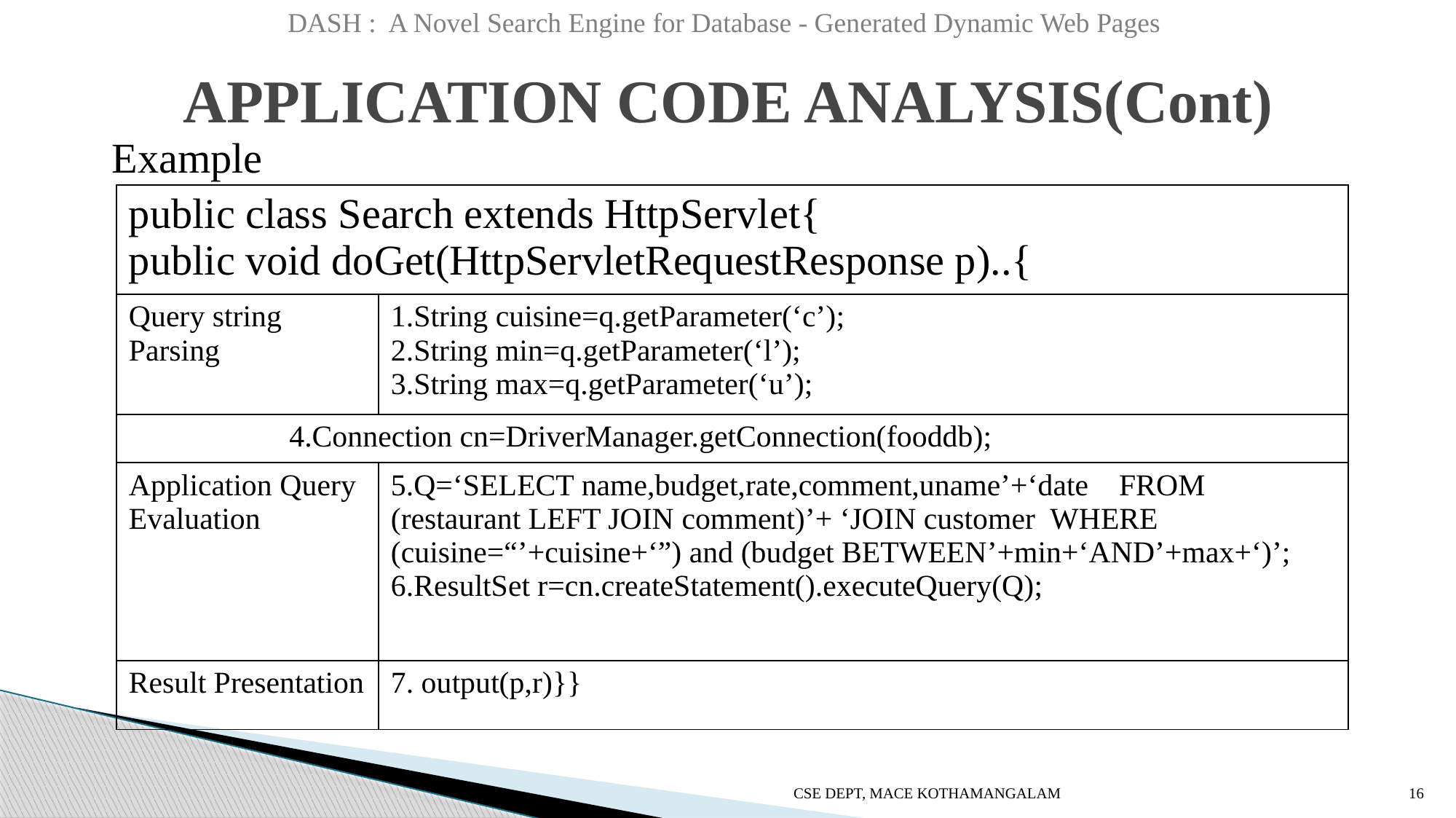

DASH :  A Novel Search Engine for Database - Generated Dynamic Web Pages
# APPLICATION CODE ANALYSIS(Cont)
Example
| public class Search extends HttpServlet{ public void doGet(HttpServletRequestResponse p)..{ |  |
| --- | --- |
| Query string Parsing | 1.String cuisine=q.getParameter(‘c’); 2.String min=q.getParameter(‘l’); 3.String max=q.getParameter(‘u’); |
| 4.Connection cn=DriverManager.getConnection(fooddb); |  |
| Application Query Evaluation | 5.Q=‘SELECT name,budget,rate,comment,uname’+‘date FROM (restaurant LEFT JOIN comment)’+ ‘JOIN customer WHERE (cuisine=“’+cuisine+‘”) and (budget BETWEEN’+min+‘AND’+max+‘)’; 6.ResultSet r=cn.createStatement().executeQuery(Q); |
| Result Presentation | 7. output(p,r)}} |
CSE DEPT, MACE KOTHAMANGALAM
16